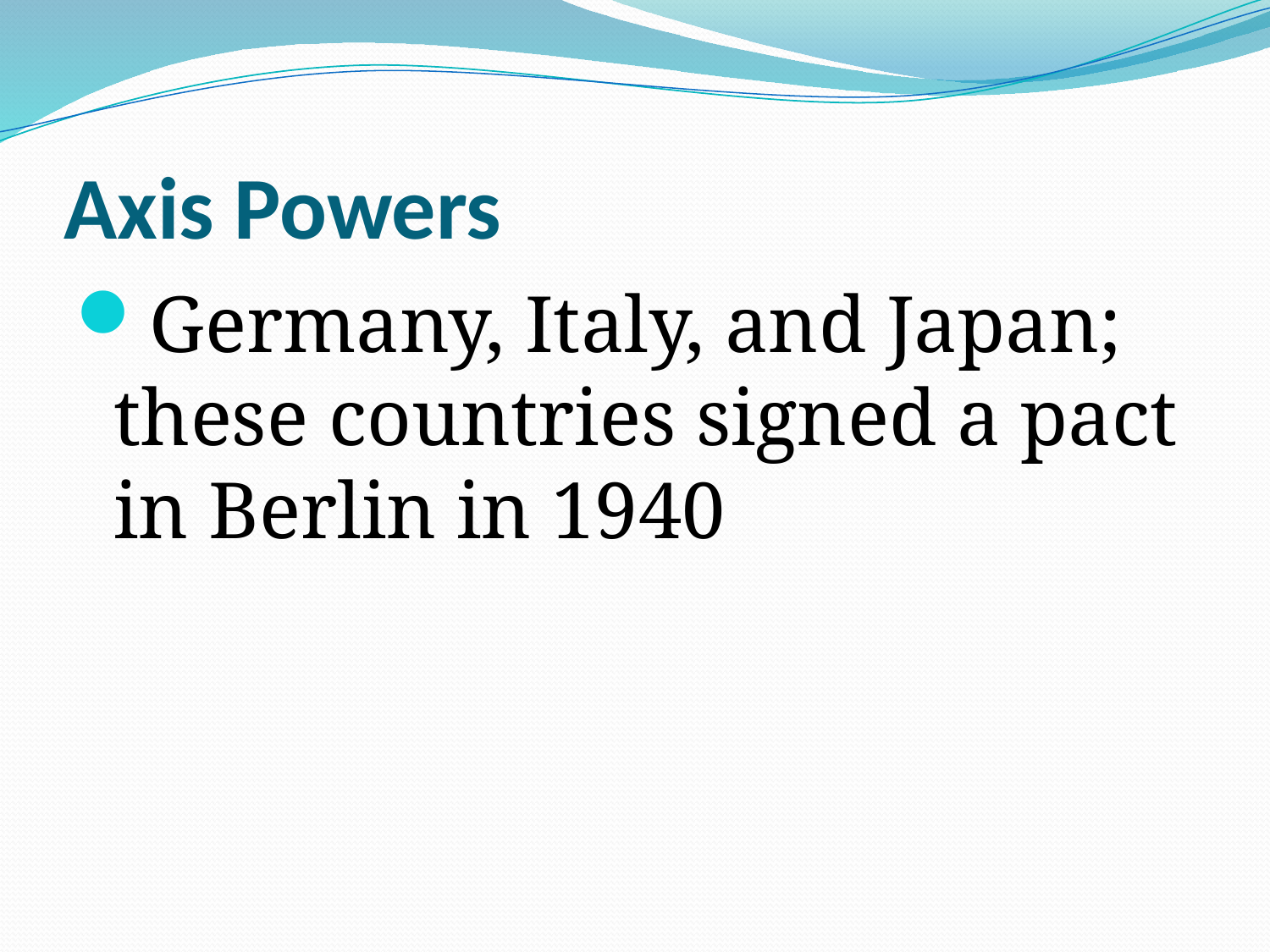

# Axis Powers
Germany, Italy, and Japan; these countries signed a pact in Berlin in 1940